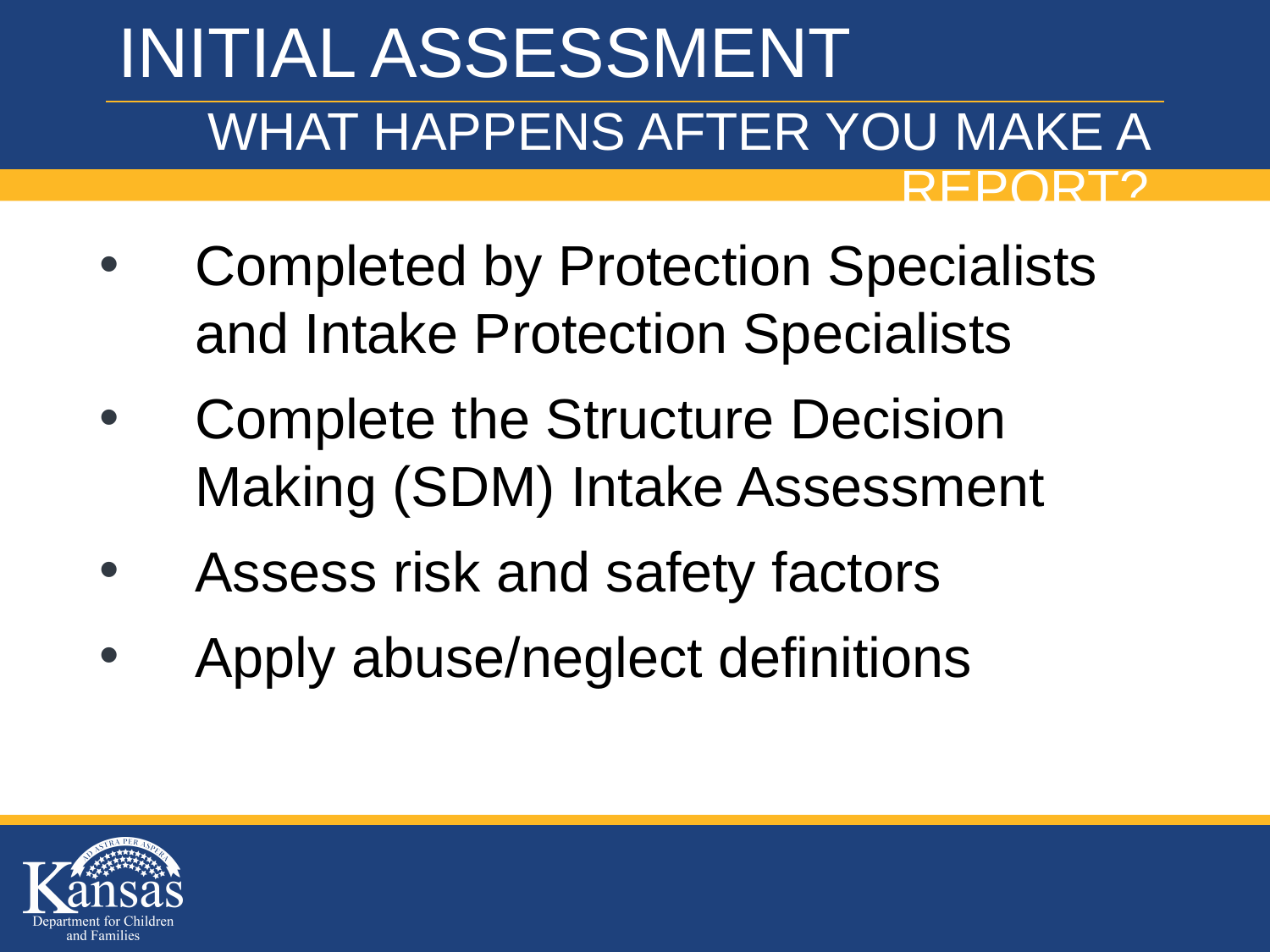

# INITIAL ASSESSMENT
WHAT HAPPENS AFTER YOU MAKE A REPORT?
Completed by Protection Specialists and Intake Protection Specialists
Complete the Structure Decision Making (SDM) Intake Assessment
Assess risk and safety factors
Apply abuse/neglect definitions